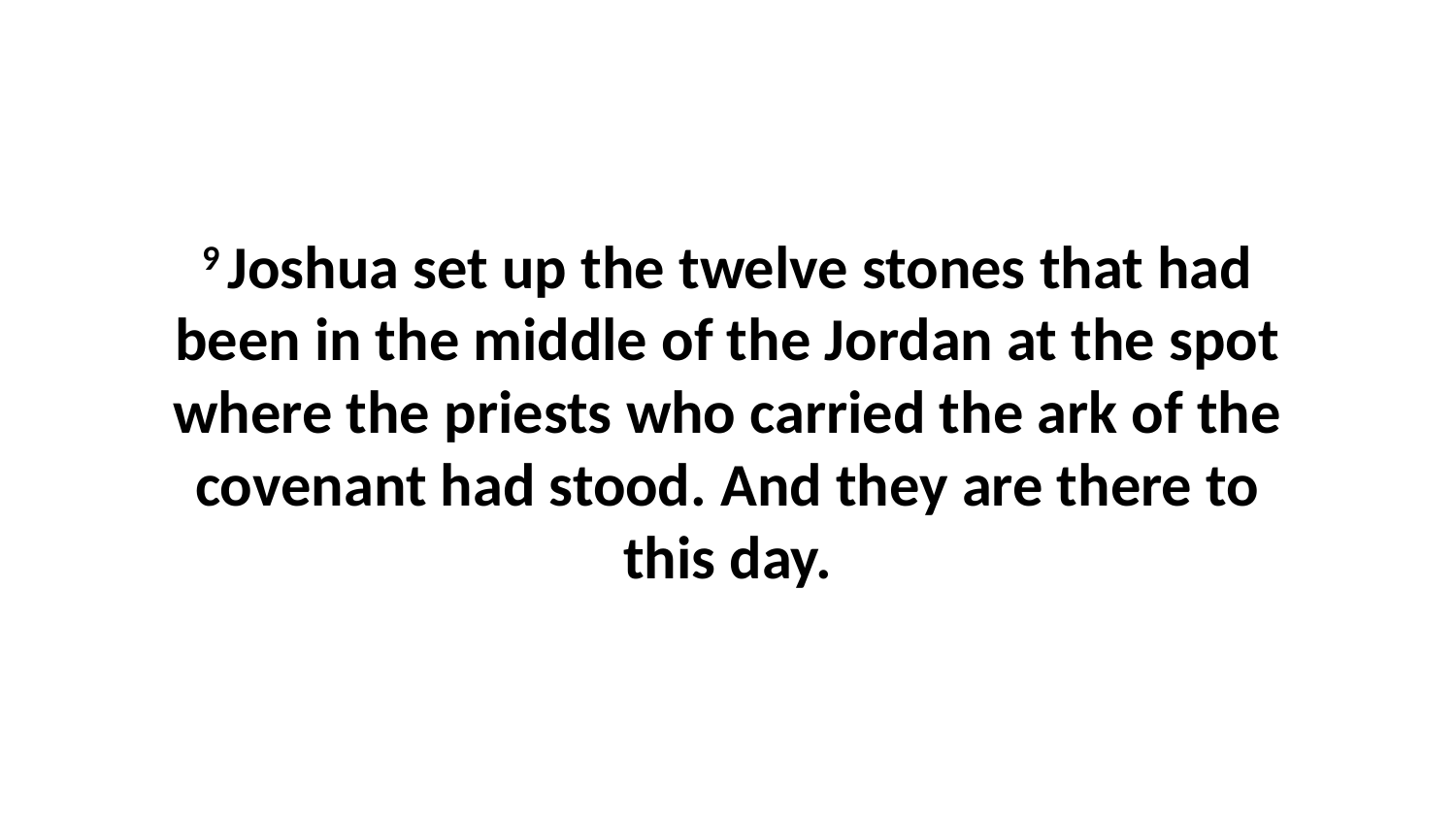

9 Joshua set up the twelve stones that had been in the middle of the Jordan at the spot where the priests who carried the ark of the covenant had stood. And they are there to this day.